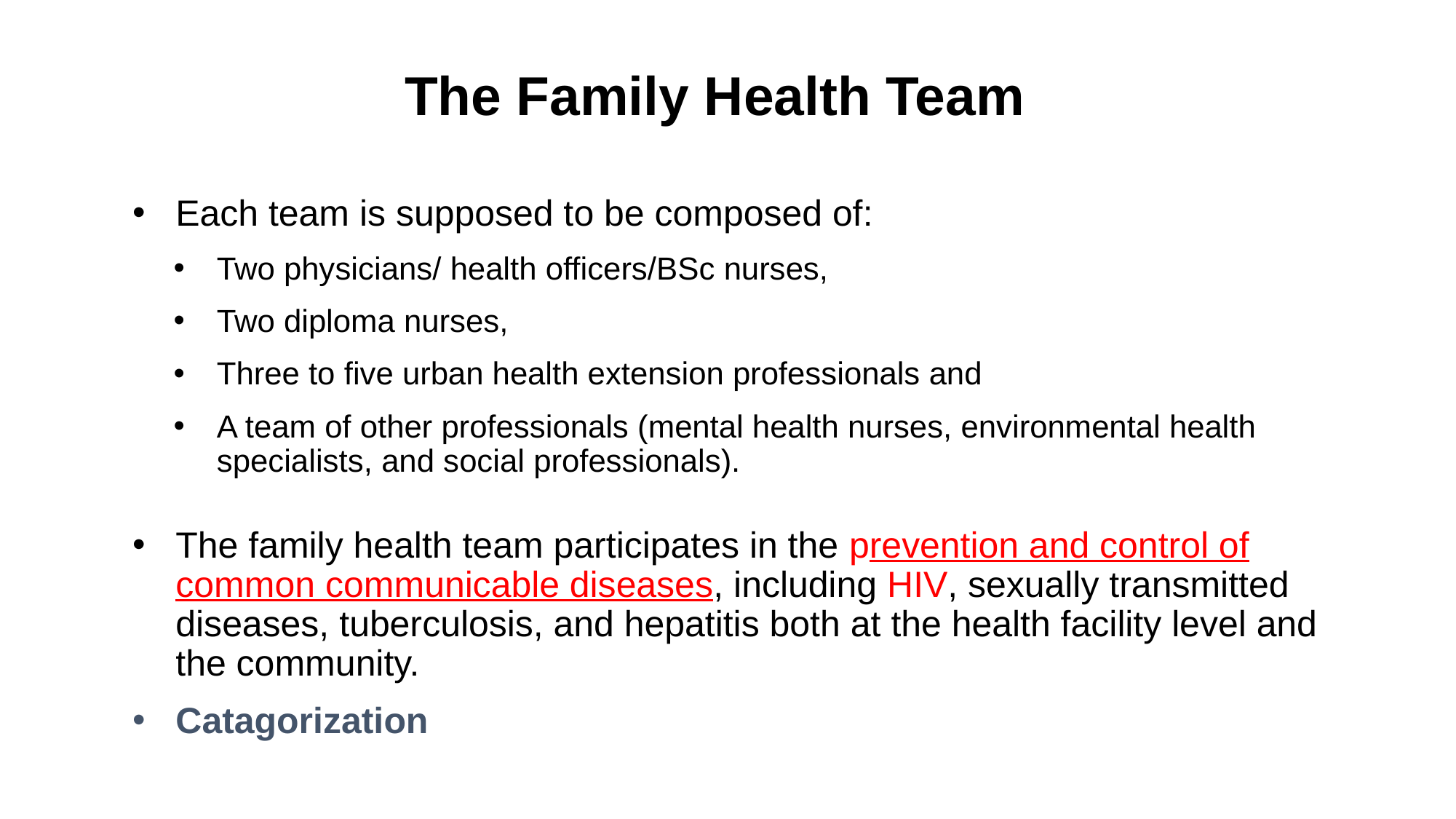

# The Family Health Team
Each team is supposed to be composed of:
Two physicians/ health officers/BSc nurses,
Two diploma nurses,
Three to five urban health extension professionals and
A team of other professionals (mental health nurses, environmental health specialists, and social professionals).

The family health team participates in the prevention and control of common communicable diseases, including HIV, sexually transmitted diseases, tuberculosis, and hepatitis both at the health facility level and the community.
Catagorization